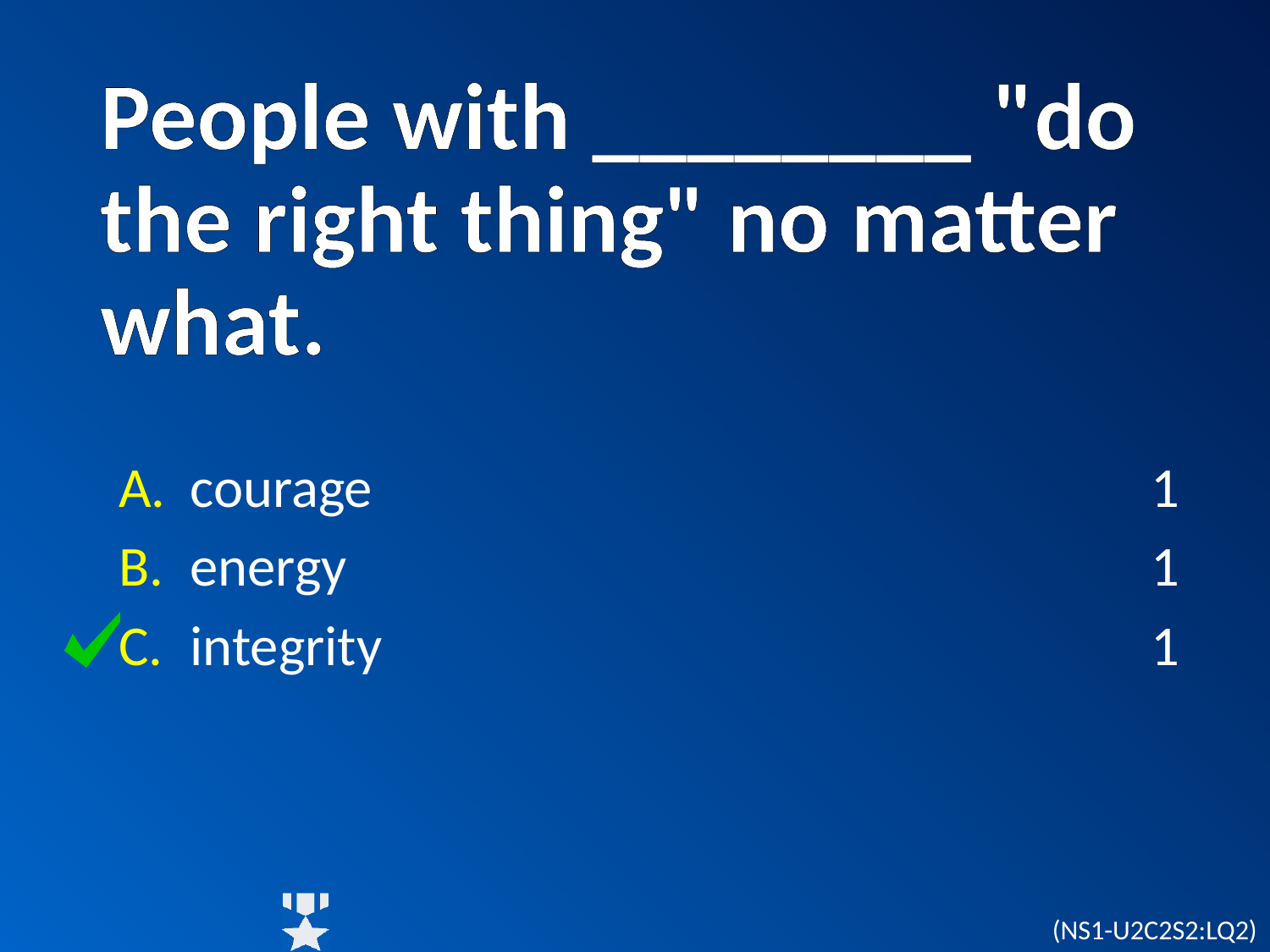

# People with ________ "do the right thing" no matter what.
courage
energy
integrity
1
1
1

(NS1-U2C2S2:LQ2)